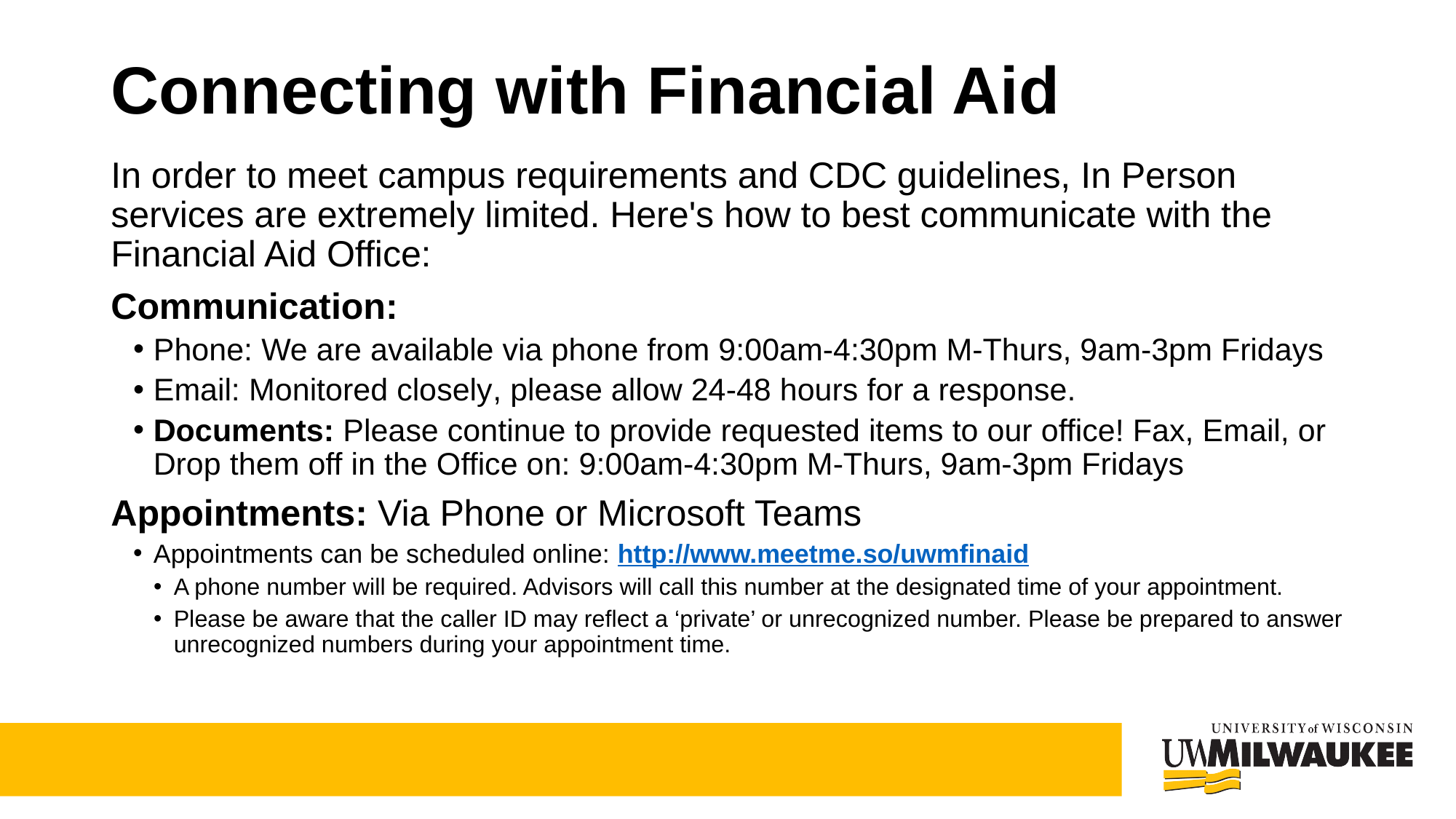

# Connecting with Financial Aid
In order to meet campus requirements and CDC guidelines, In Person services are extremely limited. Here's how to best communicate with the Financial Aid Office:
Communication:
Phone: We are available via phone from 9:00am-4:30pm M-Thurs, 9am-3pm Fridays
Email: Monitored closely, please allow 24-48 hours for a response.
Documents: Please continue to provide requested items to our office! Fax, Email, or Drop them off in the Office on: 9:00am-4:30pm M-Thurs, 9am-3pm Fridays
Appointments: Via Phone or Microsoft Teams
Appointments can be scheduled online: http://www.meetme.so/uwmfinaid
A phone number will be required. Advisors will call this number at the designated time of your appointment.
Please be aware that the caller ID may reflect a ‘private’ or unrecognized number. Please be prepared to answer unrecognized numbers during your appointment time.